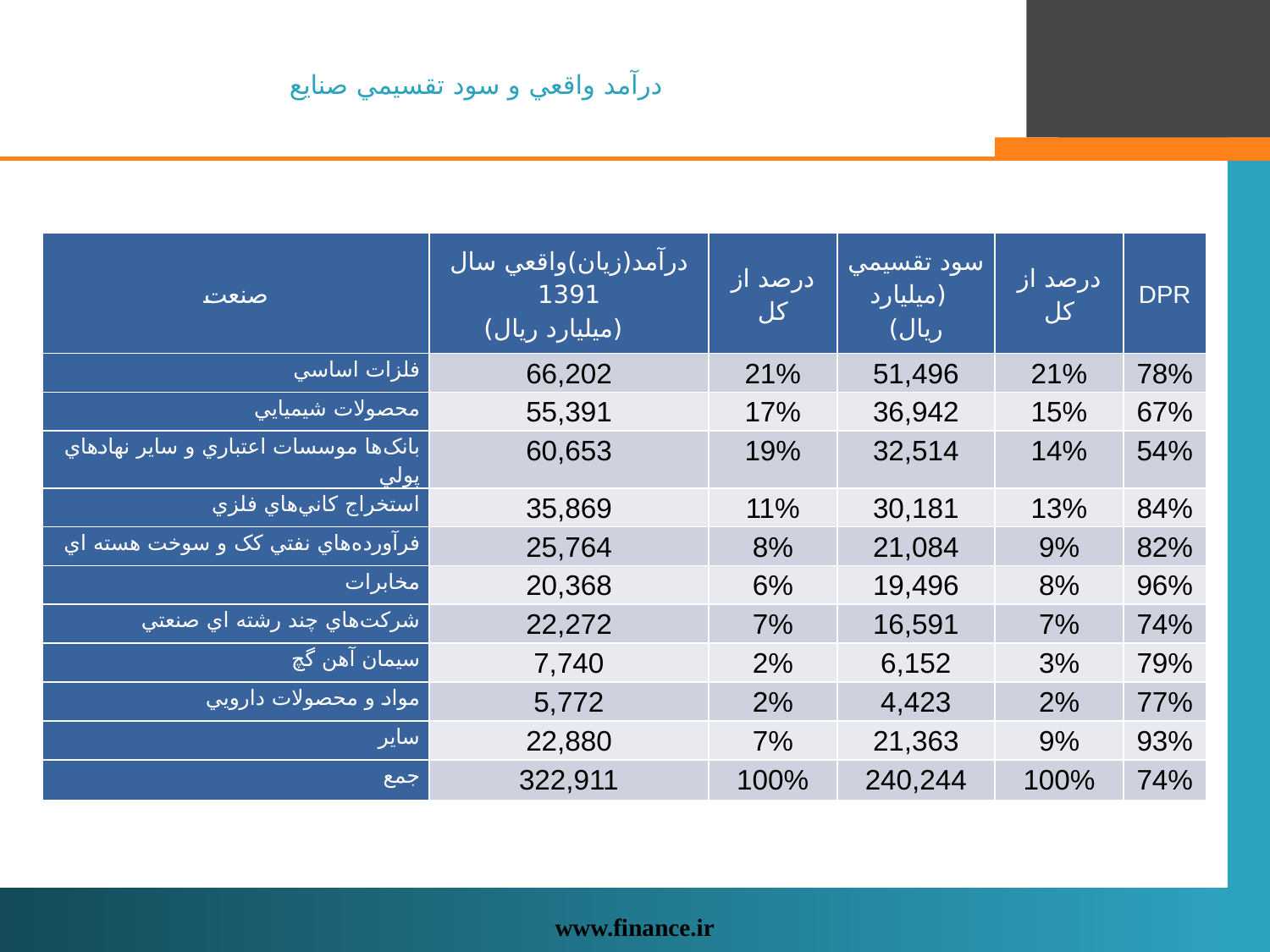

# درآمد واقعي و سود تقسيمي صنايع
| صنعت | درآمد(زيان)واقعي سال 1391 (ميليارد ريال) | درصد از کل | سود تقسيمي (ميليارد ريال) | درصد از کل | DPR |
| --- | --- | --- | --- | --- | --- |
| فلزات اساسي | 66,202 | 21% | 51,496 | 21% | 78% |
| محصولات شيميايي | 55,391 | 17% | 36,942 | 15% | 67% |
| بانک‌ها موسسات اعتباري و ساير نهادهاي پولي | 60,653 | 19% | 32,514 | 14% | 54% |
| استخراج کاني‌هاي فلزي | 35,869 | 11% | 30,181 | 13% | 84% |
| فرآورده‌هاي نفتي کک و سوخت هسته اي | 25,764 | 8% | 21,084 | 9% | 82% |
| مخابرات | 20,368 | 6% | 19,496 | 8% | 96% |
| شرکت‌هاي چند رشته اي صنعتي | 22,272 | 7% | 16,591 | 7% | 74% |
| سيمان آهن گچ | 7,740 | 2% | 6,152 | 3% | 79% |
| مواد و محصولات دارويي | 5,772 | 2% | 4,423 | 2% | 77% |
| ساير | 22,880 | 7% | 21,363 | 9% | 93% |
| جمع | 322,911 | 100% | 240,244 | 100% | 74% |
www.finance.ir